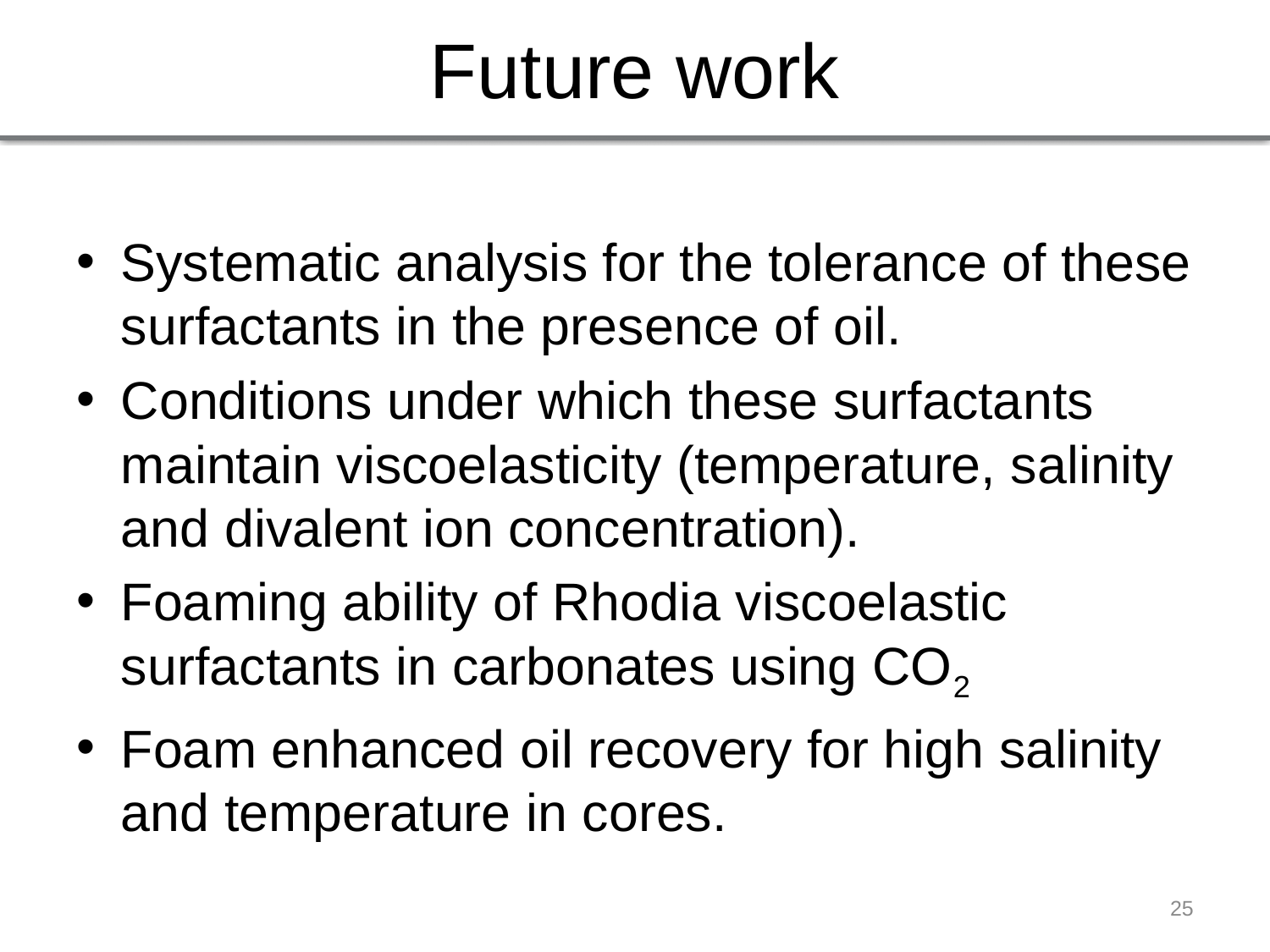

# Future work
Systematic analysis for the tolerance of these surfactants in the presence of oil.
Conditions under which these surfactants maintain viscoelasticity (temperature, salinity and divalent ion concentration).
Foaming ability of Rhodia viscoelastic surfactants in carbonates using CO2
Foam enhanced oil recovery for high salinity and temperature in cores.

25